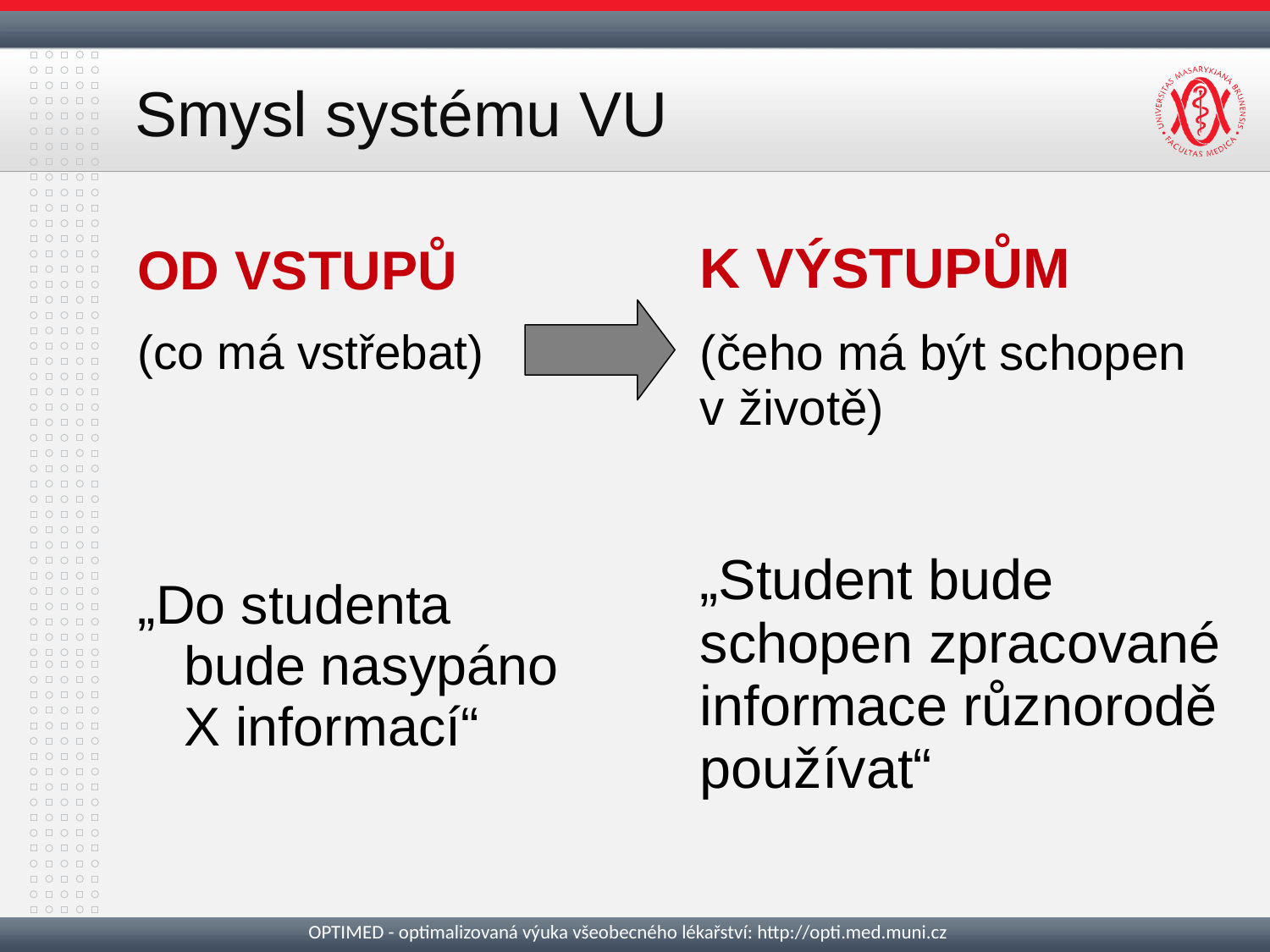

# Smysl systému VU
K VÝSTUPŮM
(čeho má být schopen v životě)

„Student bude schopen zpracované informace různorodě používat“

OD VSTUPŮ
(co má vstřebat)

„Do studenta bude nasypáno X informací“

OPTIMED - optimalizovaná výuka všeobecného lékařství: http://opti.med.muni.cz